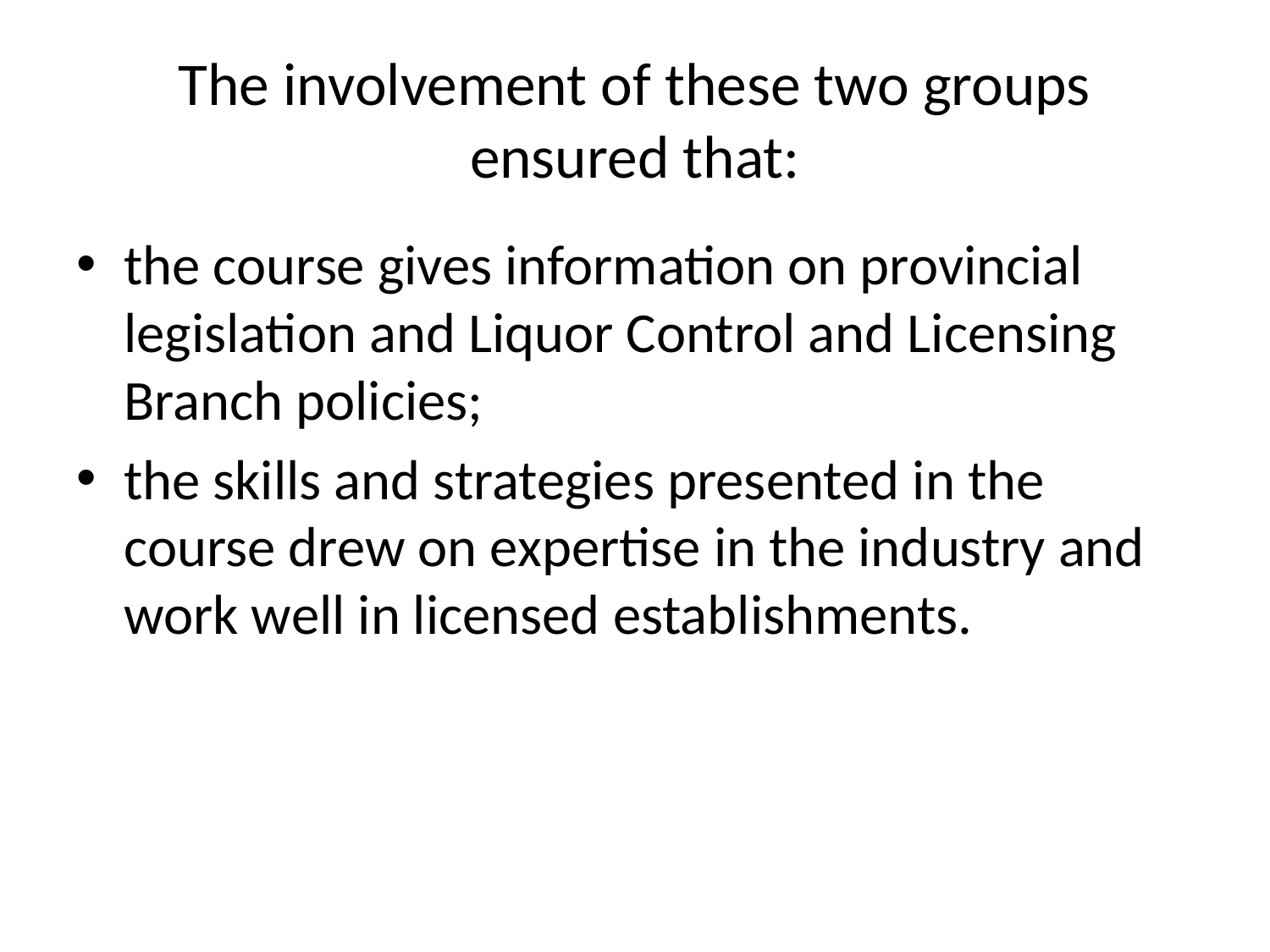

# The involvement of these two groups ensured that:
the course gives information on provincial legislation and Liquor Control and Licensing Branch policies;
the skills and strategies presented in the course drew on expertise in the industry and work well in licensed establishments.